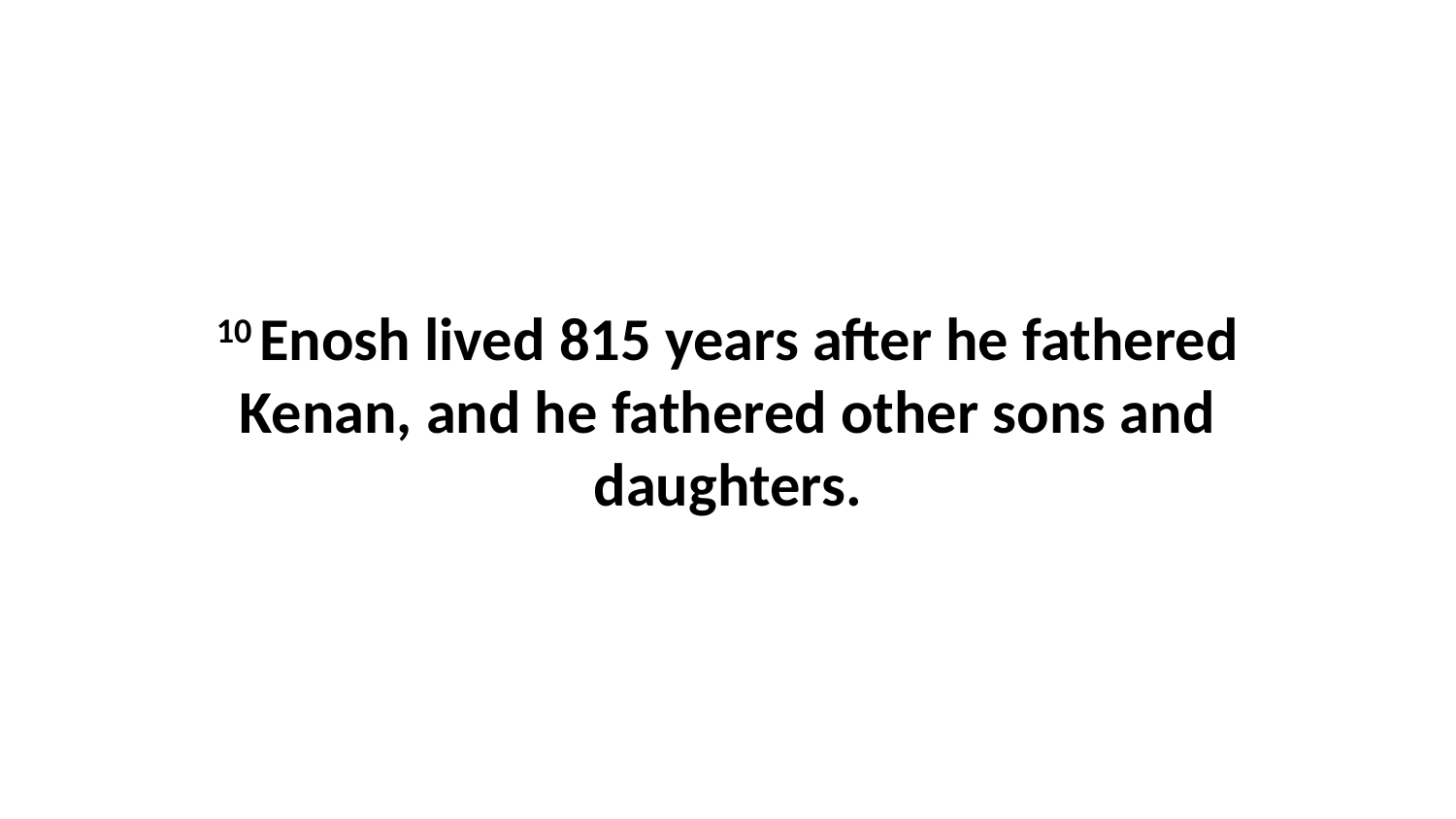

10 Enosh lived 815 years after he fathered Kenan, and he fathered other sons and daughters.